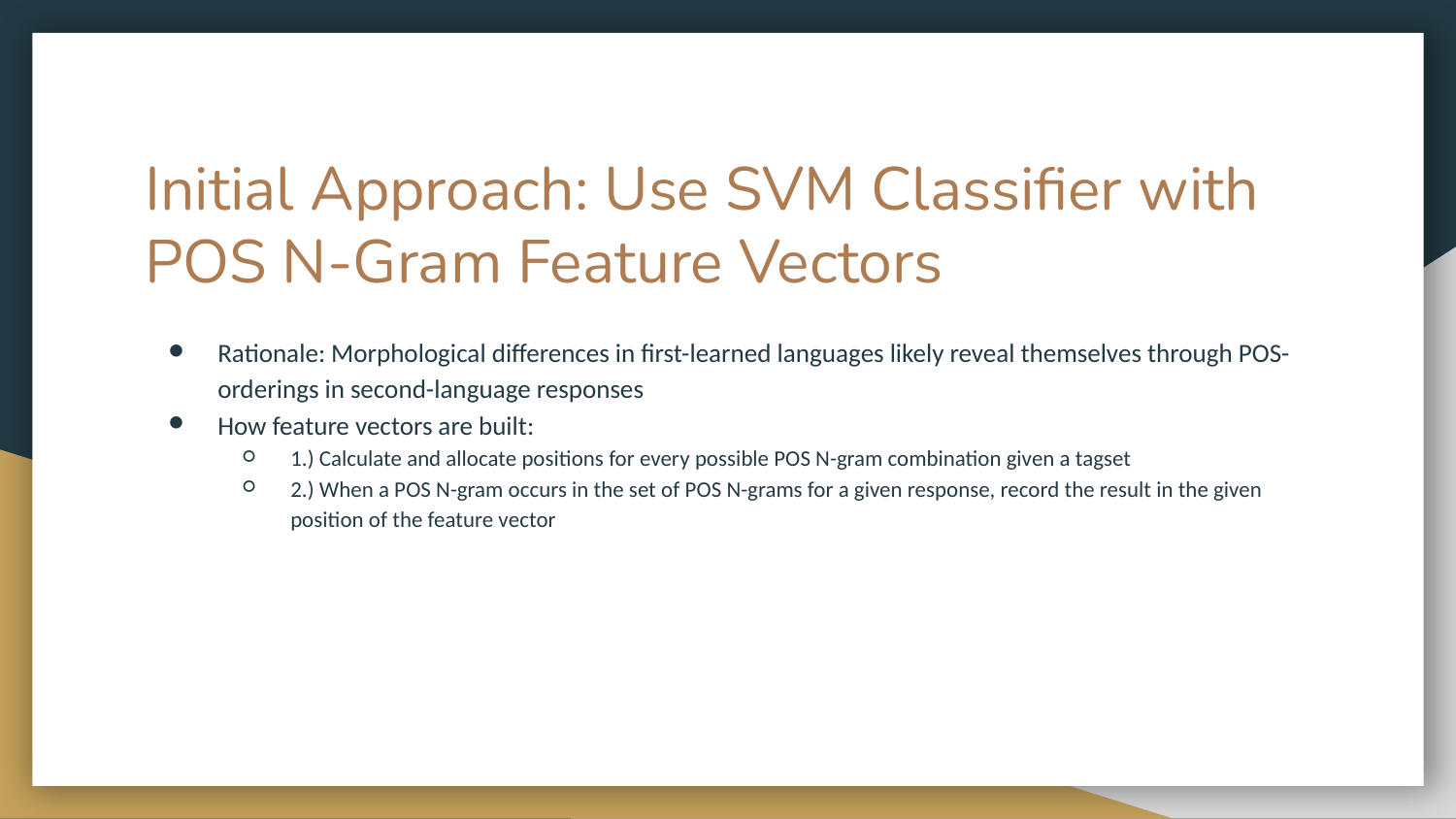

# Initial Approach: Use SVM Classifier with POS N-Gram Feature Vectors
Rationale: Morphological differences in first-learned languages likely reveal themselves through POS-orderings in second-language responses
How feature vectors are built:
1.) Calculate and allocate positions for every possible POS N-gram combination given a tagset
2.) When a POS N-gram occurs in the set of POS N-grams for a given response, record the result in the given position of the feature vector